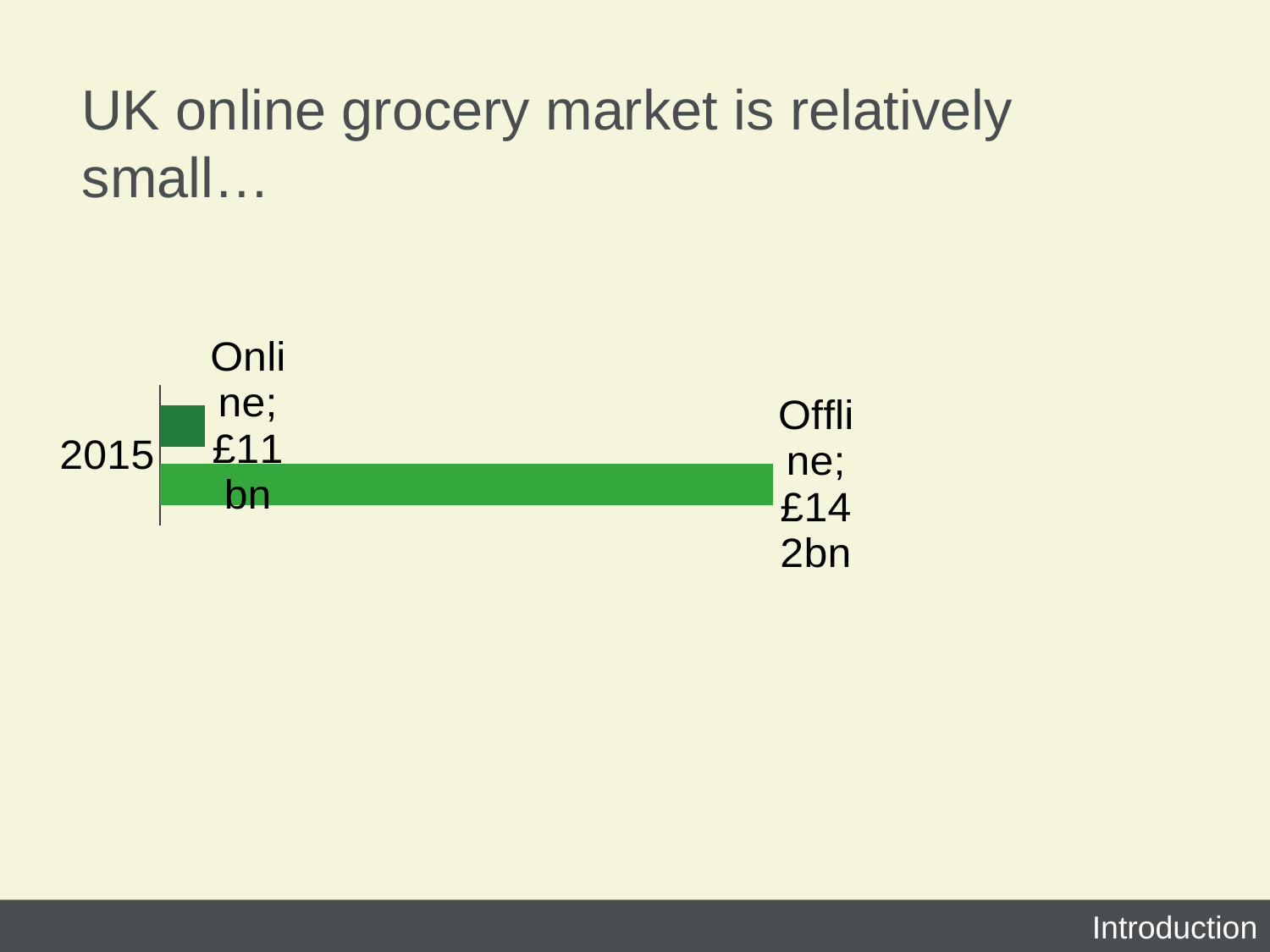

# UK online grocery market is relatively small…

### Chart

| Category | Offline | Online |
|---|---|---|
| 2015.0 | 141.7 | 10.5 |
Introduction